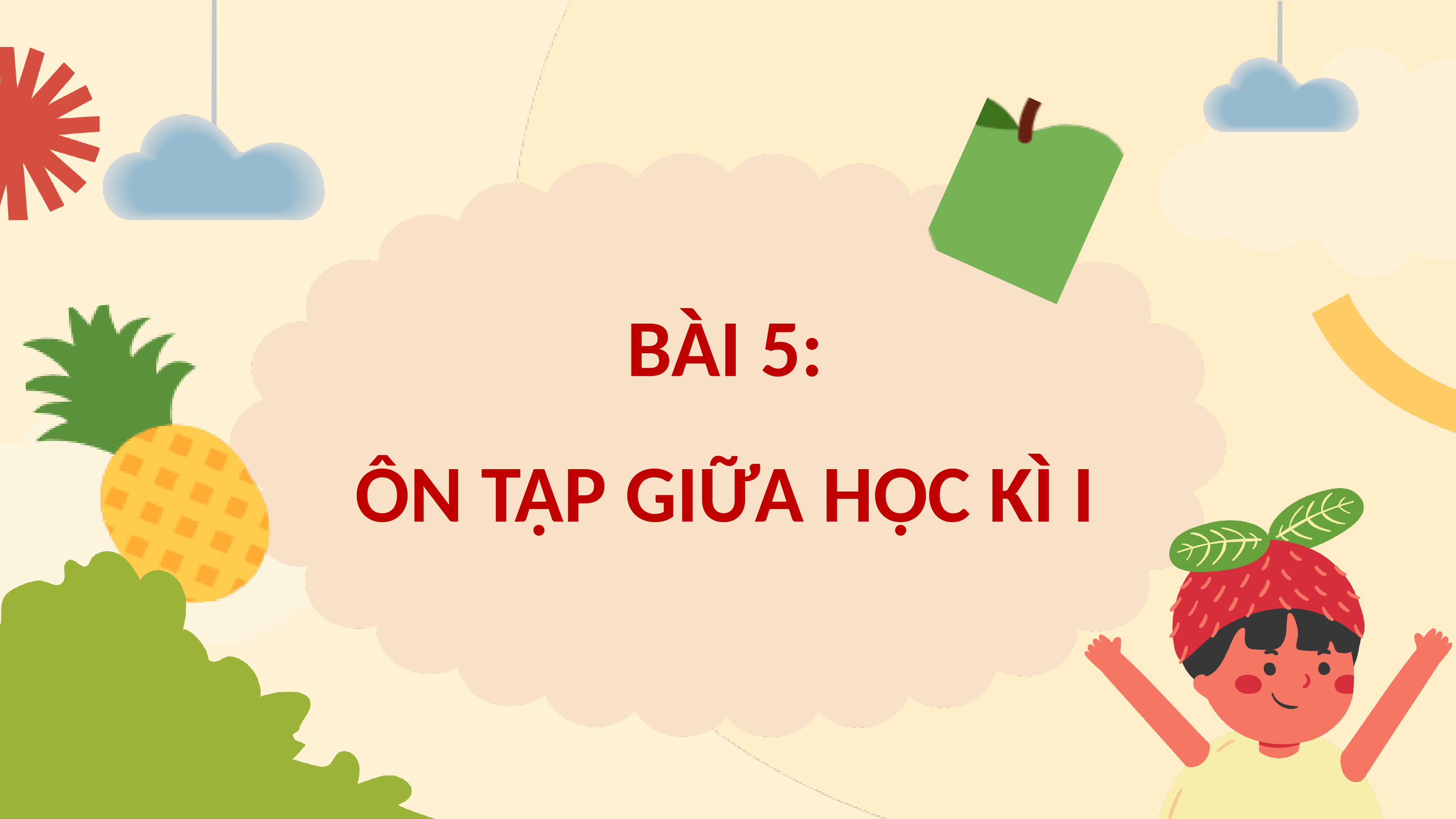

BÀI 5:
ÔN TẬP GIỮA HỌC KÌ I